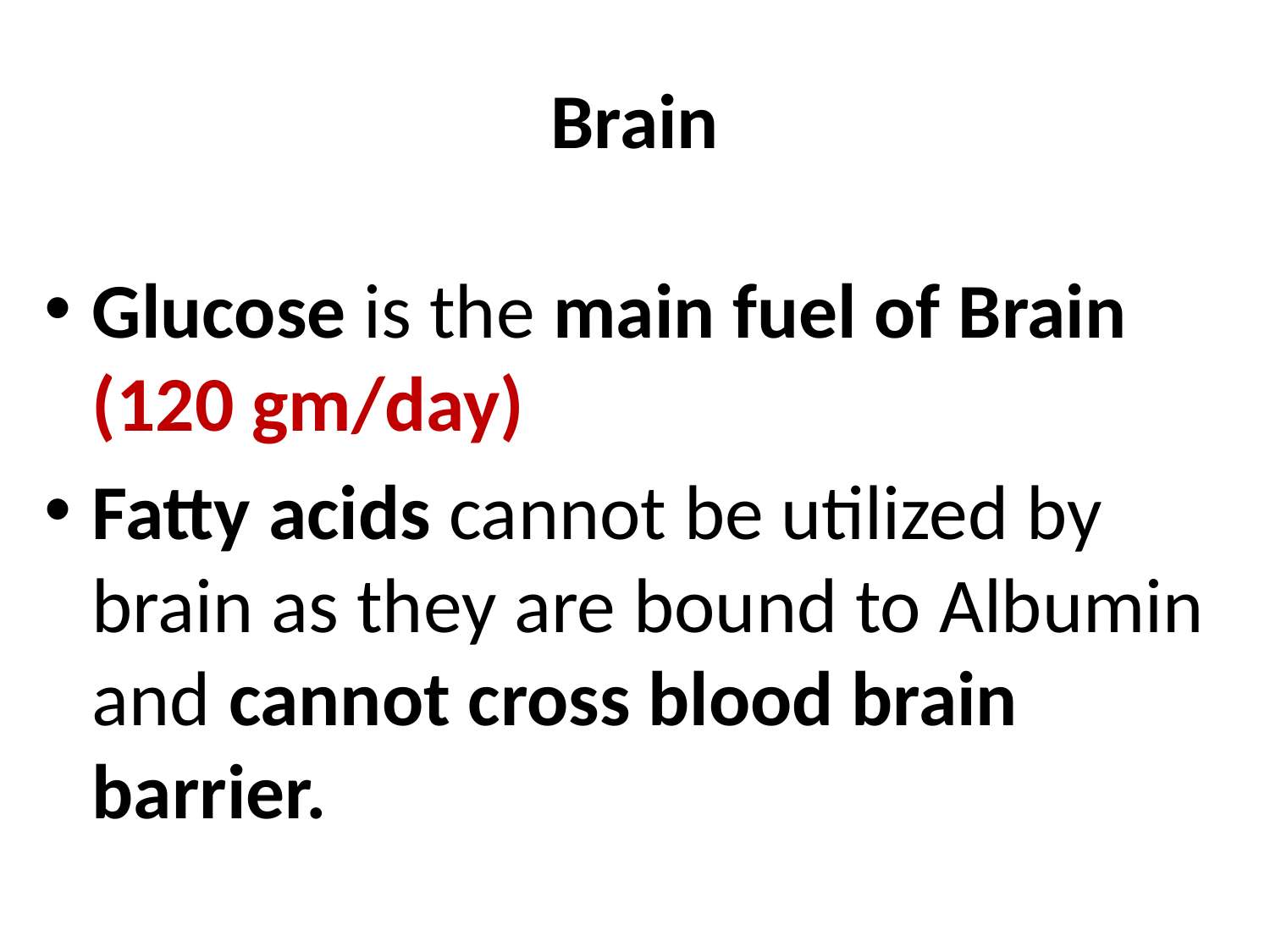

# Brain
Glucose is the main fuel of Brain (120 gm/day)
Fatty acids cannot be utilized by brain as they are bound to Albumin and cannot cross blood brain barrier.